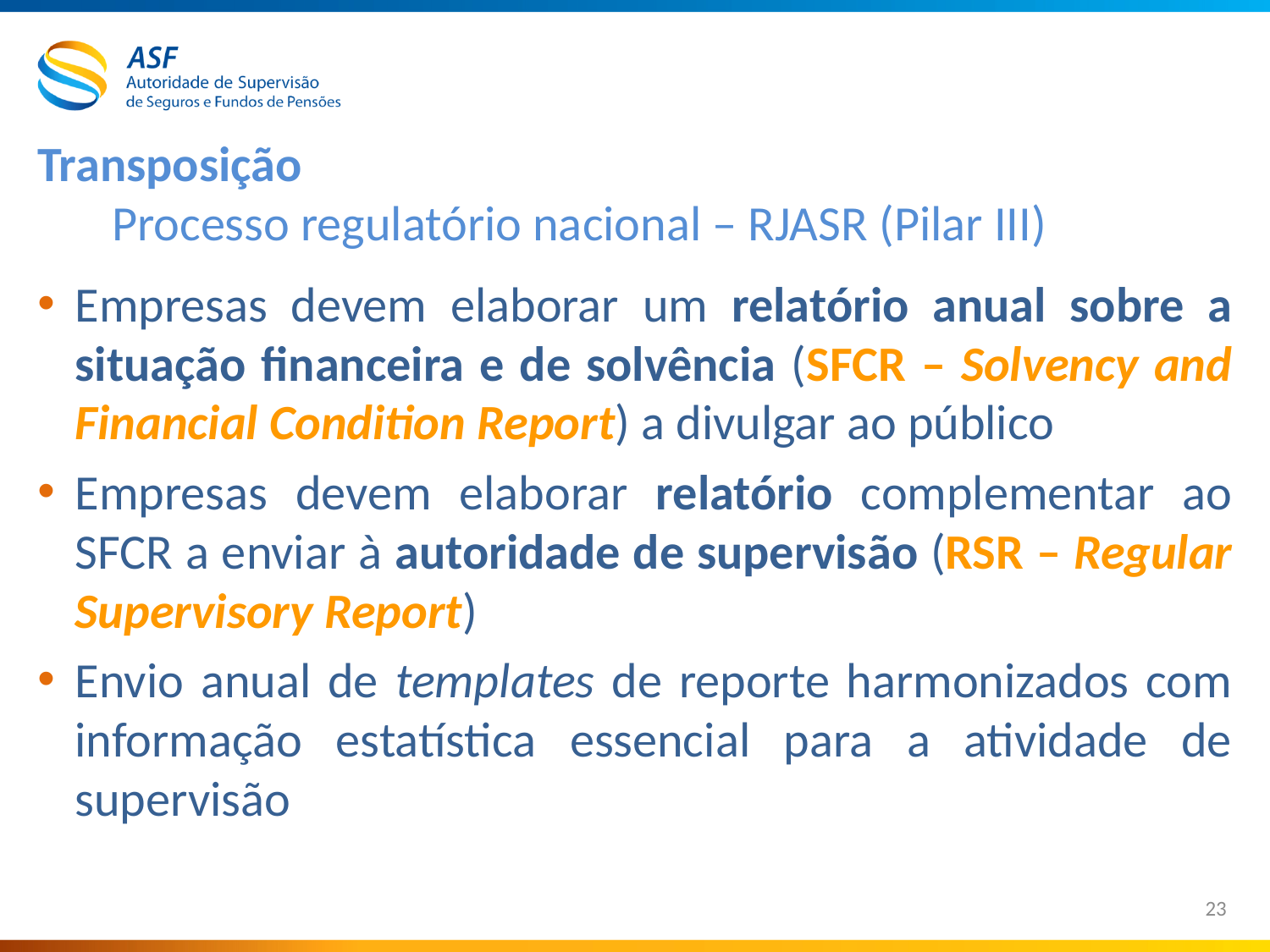

Transposição
Processo regulatório nacional – RJASR (Pilar III)
Empresas devem elaborar um relatório anual sobre a situação financeira e de solvência (SFCR – Solvency and Financial Condition Report) a divulgar ao público
Empresas devem elaborar relatório complementar ao SFCR a enviar à autoridade de supervisão (RSR – Regular Supervisory Report)
Envio anual de templates de reporte harmonizados com informação estatística essencial para a atividade de supervisão

23